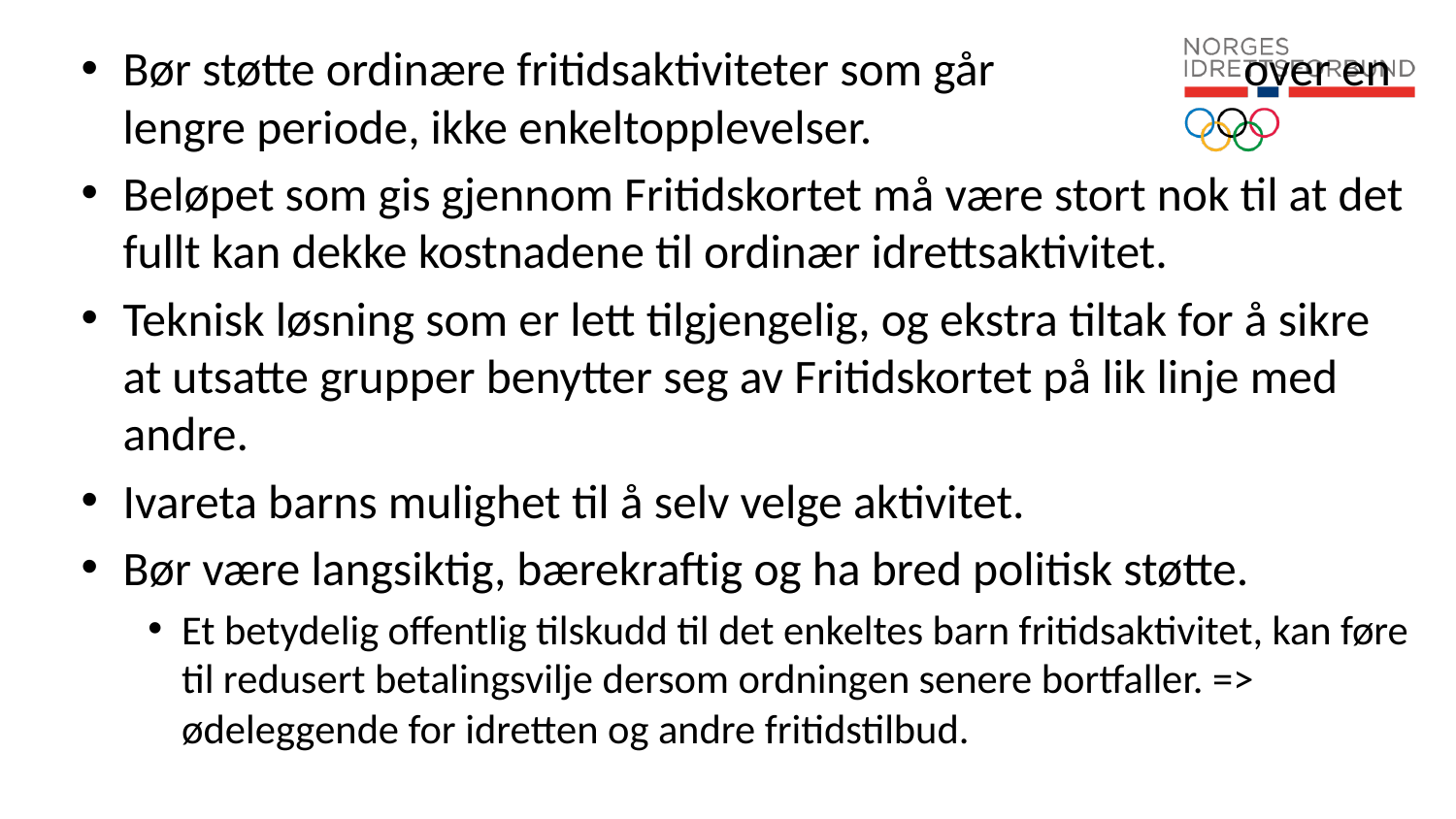

Bør støtte ordinære fritidsaktiviteter som går 	            over en lengre periode, ikke enkeltopplevelser.
Beløpet som gis gjennom Fritidskortet må være stort nok til at det fullt kan dekke kostnadene til ordinær idrettsaktivitet.
Teknisk løsning som er lett tilgjengelig, og ekstra tiltak for å sikre at utsatte grupper benytter seg av Fritidskortet på lik linje med andre.
Ivareta barns mulighet til å selv velge aktivitet.
Bør være langsiktig, bærekraftig og ha bred politisk støtte.
Et betydelig offentlig tilskudd til det enkeltes barn fritidsaktivitet, kan føre til redusert betalingsvilje dersom ordningen senere bortfaller. => ødeleggende for idretten og andre fritidstilbud.